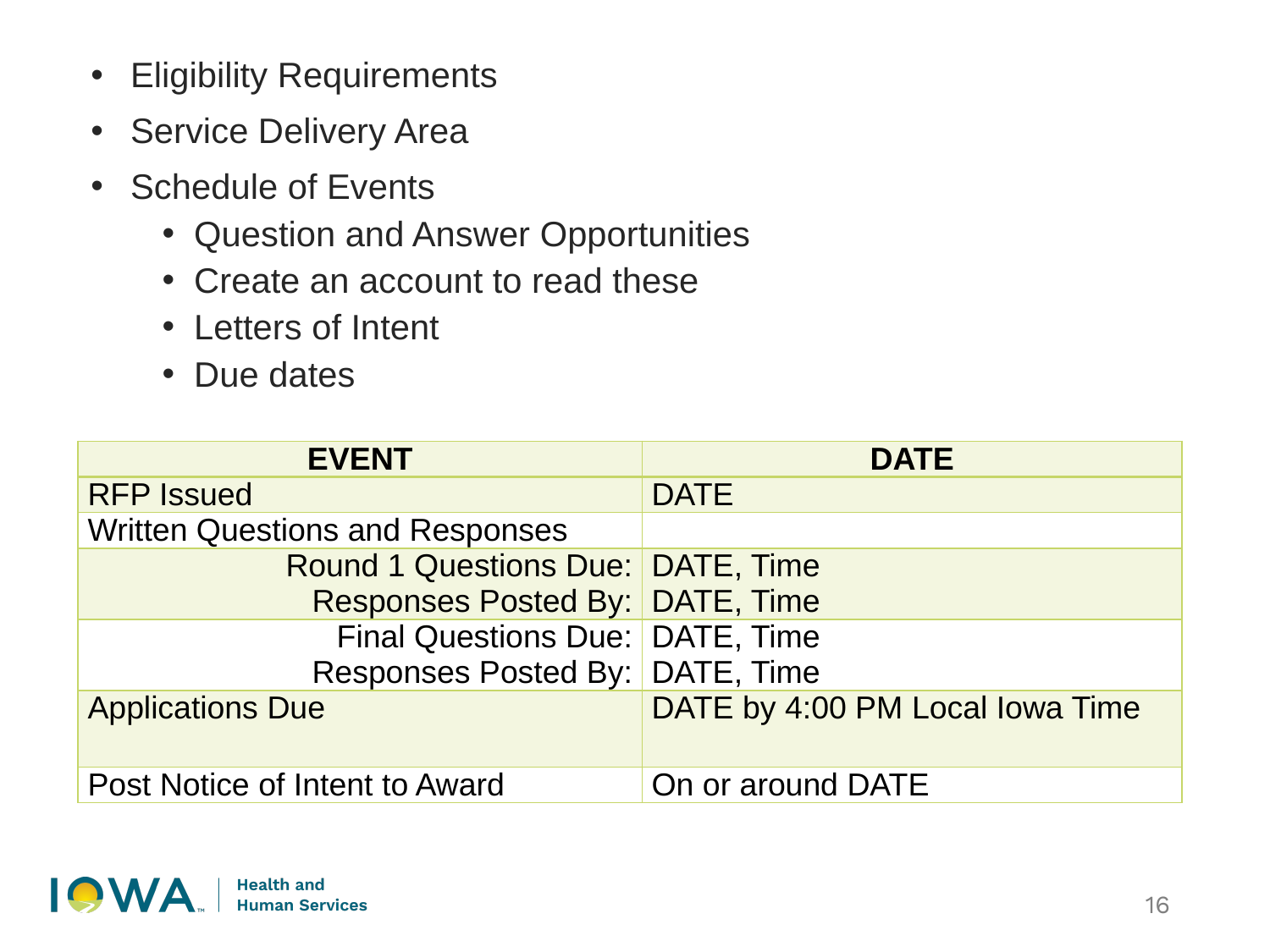

Eligibility Requirements
Service Delivery Area
Schedule of Events
Question and Answer Opportunities
Create an account to read these
Letters of Intent
Due dates

| EVENT | DATE |
| --- | --- |
| RFP Issued | DATE |
| Written Questions and Responses |  |
| Round 1 Questions Due: Responses Posted By: | DATE, Time DATE, Time |
| Final Questions Due: Responses Posted By: | DATE, Time DATE, Time |
| Applications Due | DATE by 4:00 PM Local Iowa Time |
| Post Notice of Intent to Award | On or around DATE |
16